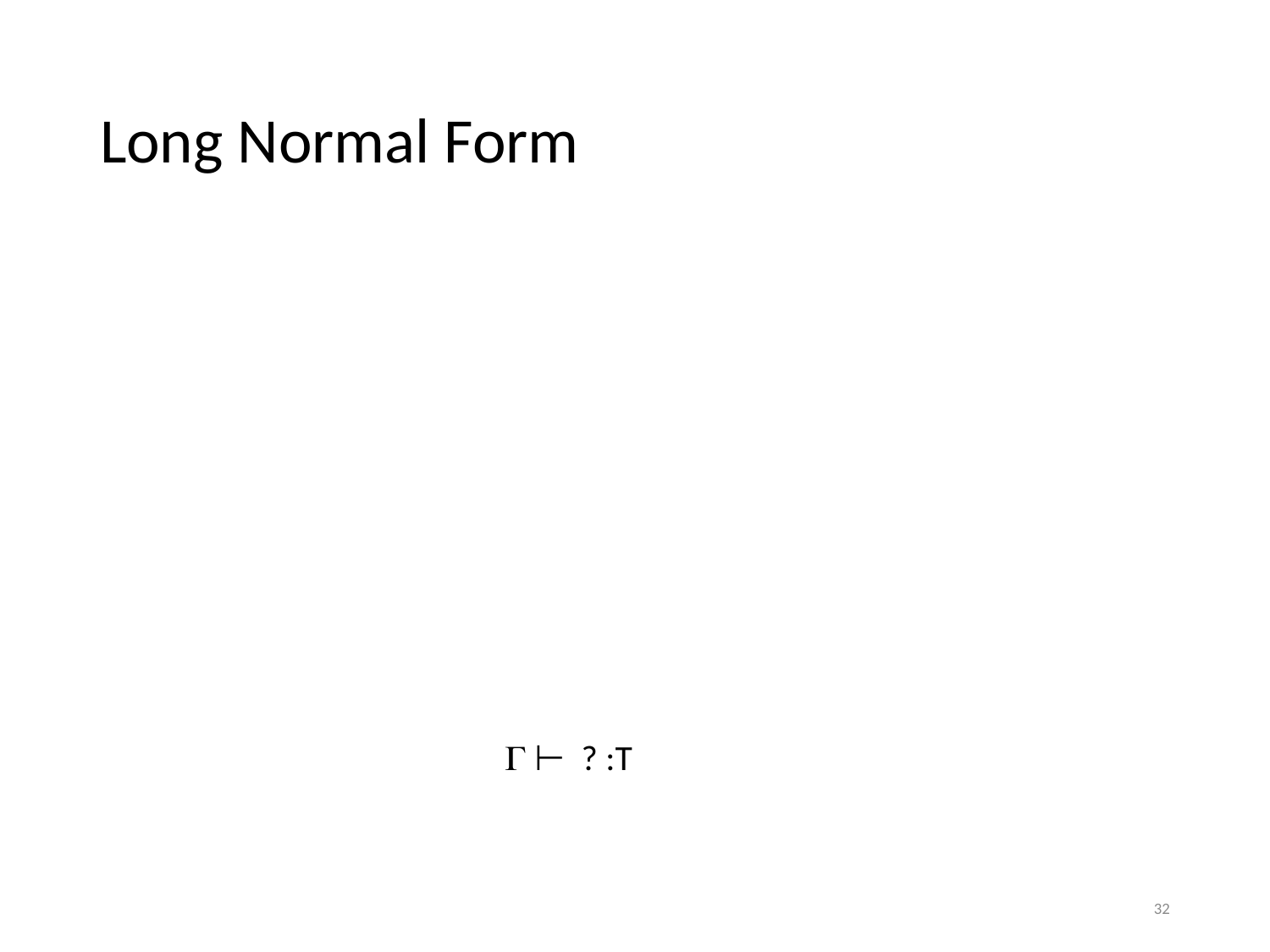

# Long Normal Form
Γ ⊢  ? :T
32